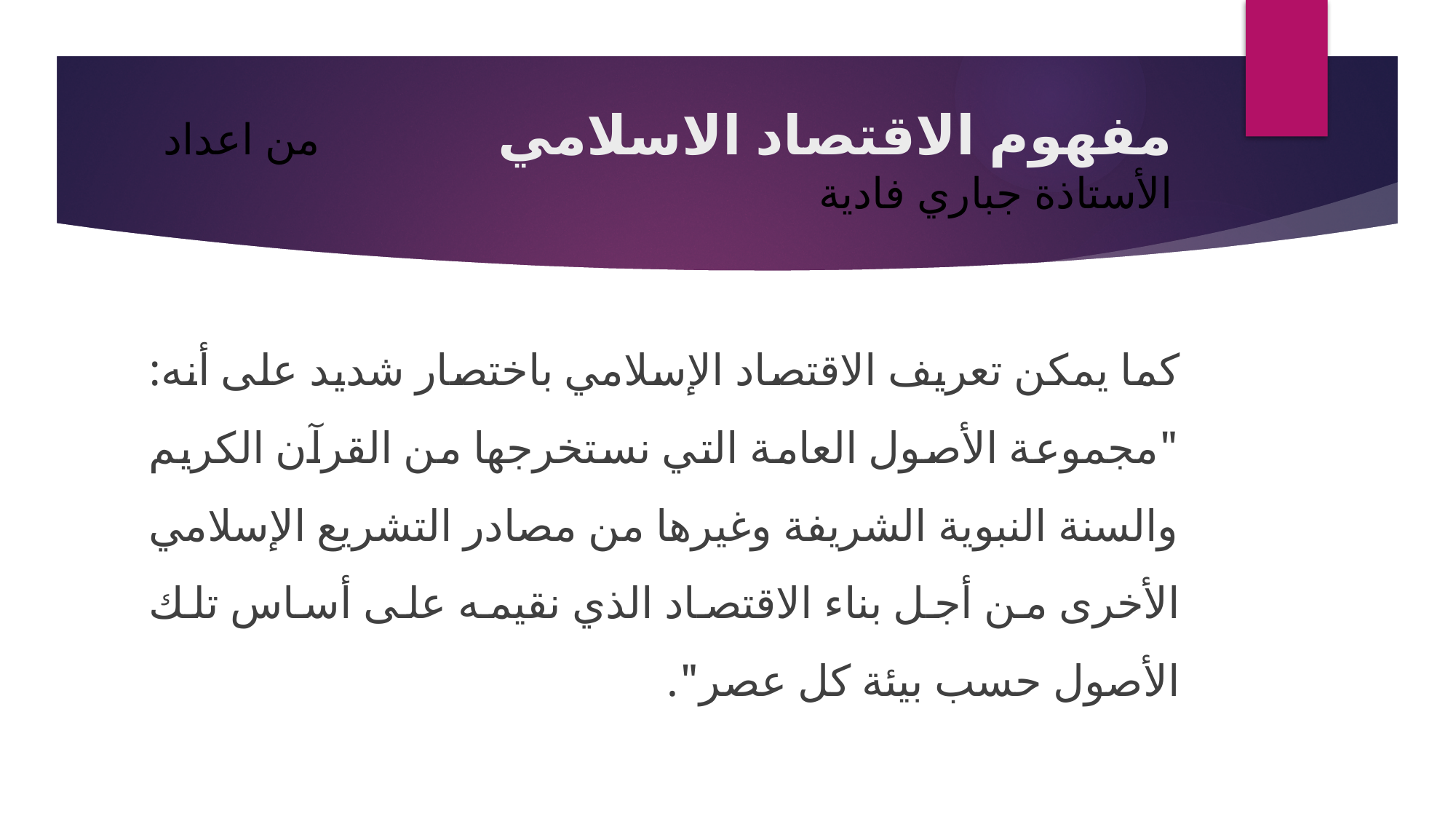

# مفهوم الاقتصاد الاسلامي               من اعداد الأستاذة جباري فادية
كما يمكن تعريف الاقتصاد الإسلامي باختصار شديد على أنه: "مجموعة الأصول العامة التي نستخرجها من القرآن الكريم والسنة النبوية الشريفة وغيرها من مصادر التشريع الإسلامي الأخرى من أجل بناء الاقتصاد الذي نقيمه على أساس تلك الأصول حسب بيئة كل عصر".